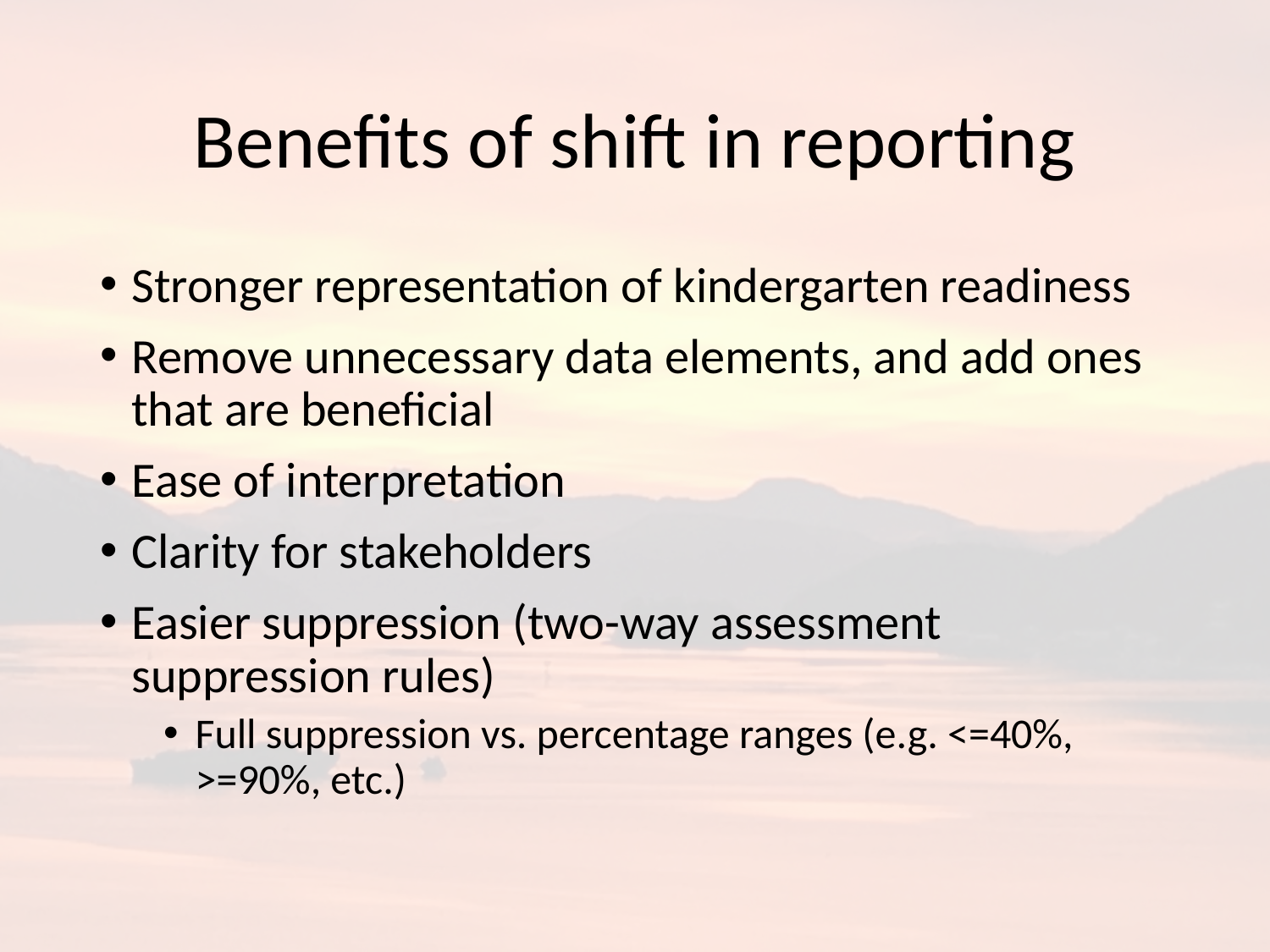

# Benefits of shift in reporting
Stronger representation of kindergarten readiness
Remove unnecessary data elements, and add ones that are beneficial
Ease of interpretation
Clarity for stakeholders
Easier suppression (two-way assessment suppression rules)
Full suppression vs. percentage ranges (e.g. <=40%, >=90%, etc.)